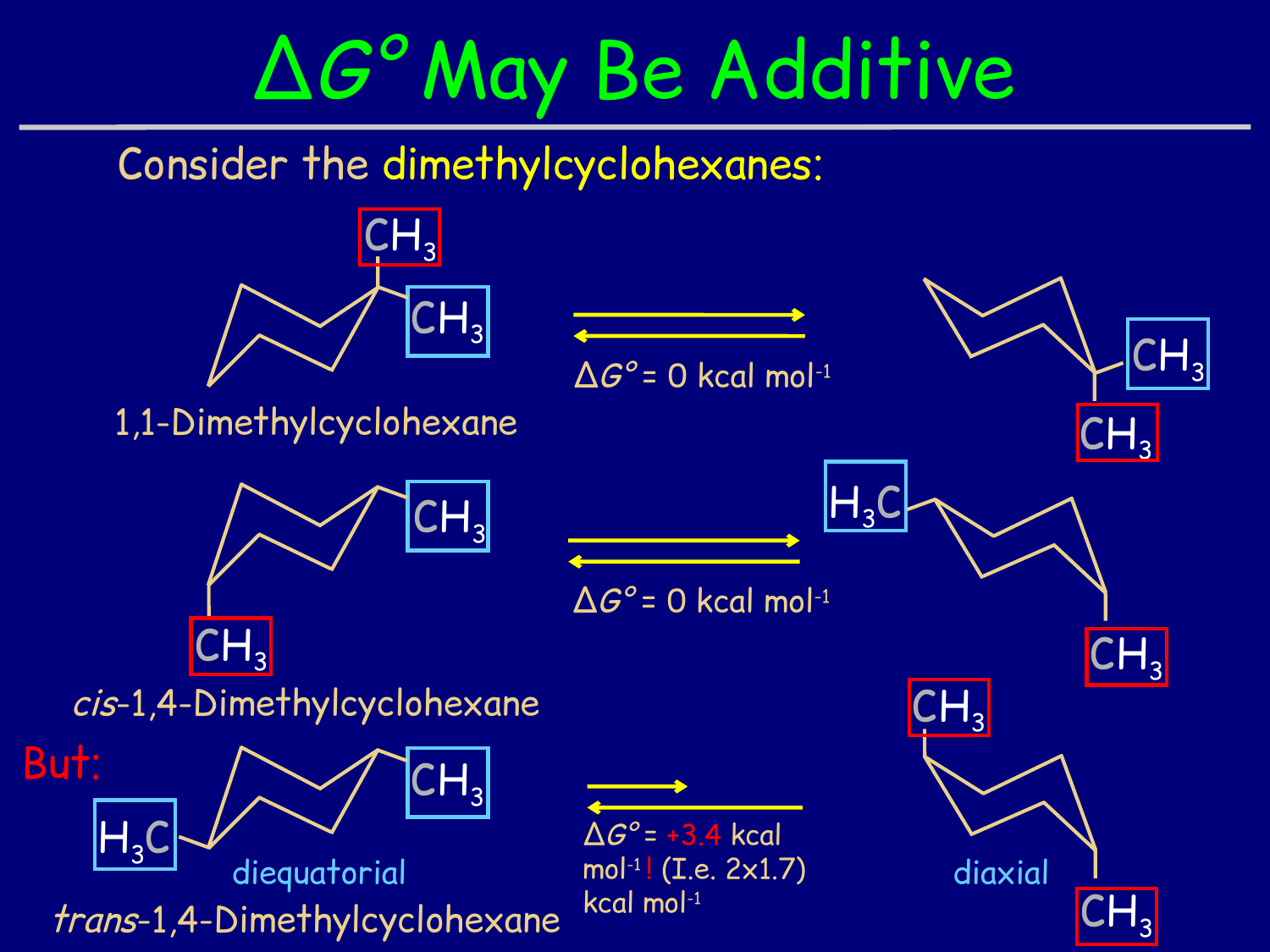

ΔG° May Be Additive
Consider the dimethylcyclohexanes:
CH3

CH3
CH3
CH3

ΔG° = 0 kcal mol-1
1,1-Dimethylcyclohexane

H3C

CH3

CH3

ΔG° = 0 kcal mol-1

CH3

CH3

CH3
cis-1,4-Dimethylcyclohexane

But:

CH3

H3C
ΔG° = +3.4 kcal mol-1 ! (I.e. 2x1.7) kcal mol-1

diaxial
diequatorial

trans-1,4-Dimethylcyclohexane